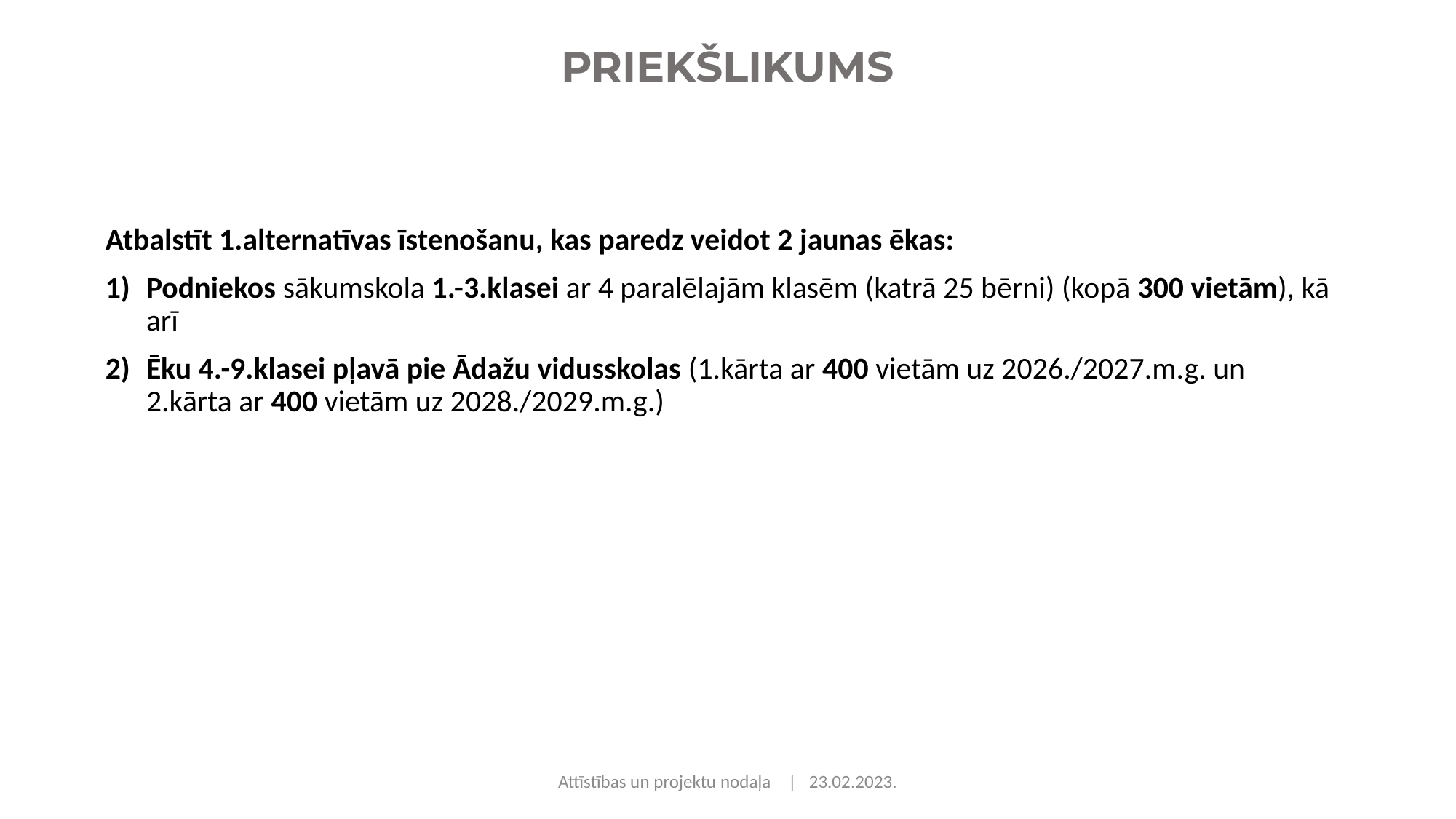

PRIEKŠLIKUMS
Atbalstīt 1.alternatīvas īstenošanu, kas paredz veidot 2 jaunas ēkas:
Podniekos sākumskola 1.-3.klasei ar 4 paralēlajām klasēm (katrā 25 bērni) (kopā 300 vietām), kā arī
Ēku 4.-9.klasei pļavā pie Ādažu vidusskolas (1.kārta ar 400 vietām uz 2026./2027.m.g. un 2.kārta ar 400 vietām uz 2028./2029.m.g.)
Attīstības un projektu nodaļa    |   23.02.2023.